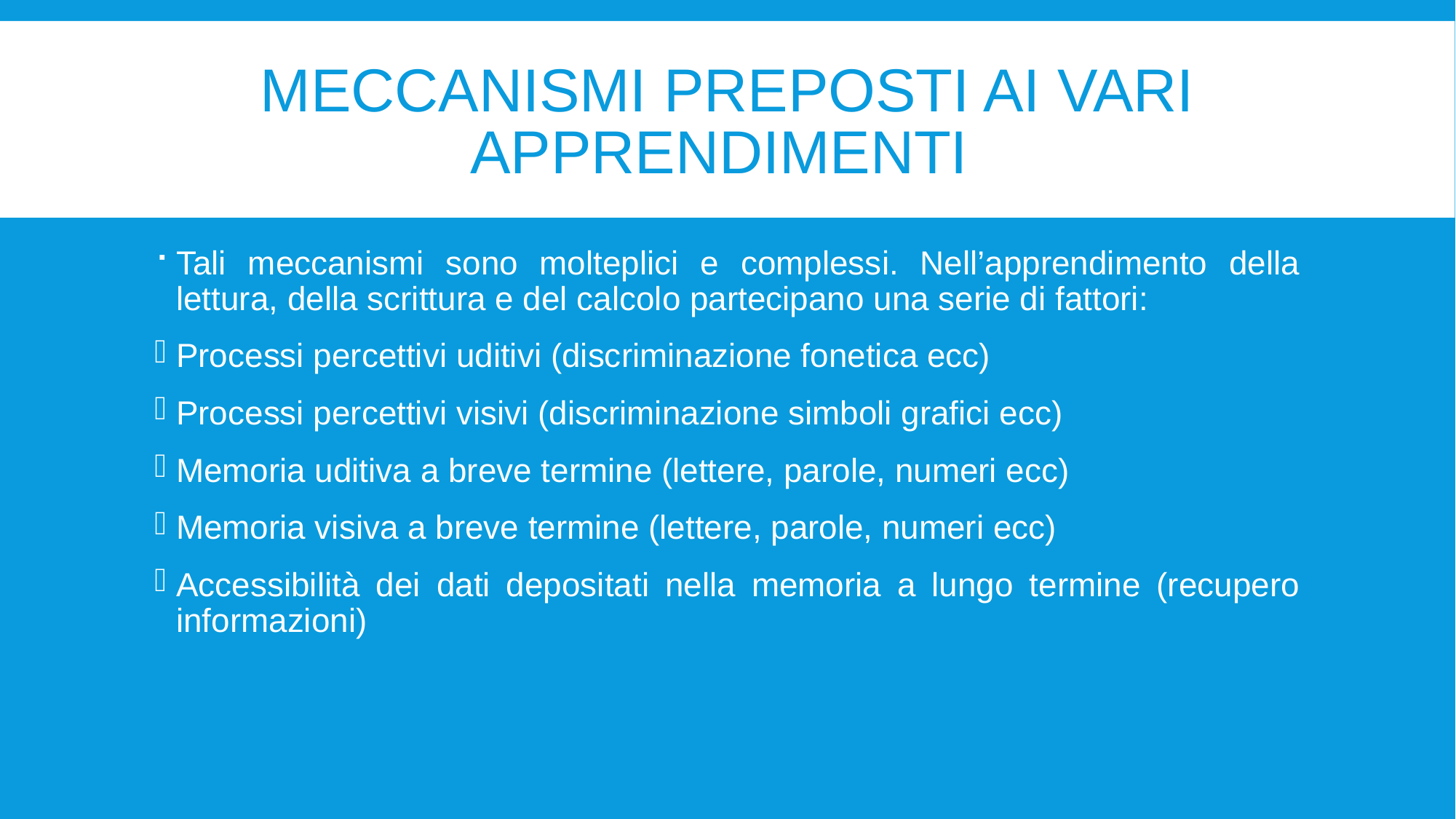

# Meccanismi preposti ai vari apprendimenti
Tali meccanismi sono molteplici e complessi. Nell’apprendimento della lettura, della scrittura e del calcolo partecipano una serie di fattori:
Processi percettivi uditivi (discriminazione fonetica ecc)
Processi percettivi visivi (discriminazione simboli grafici ecc)
Memoria uditiva a breve termine (lettere, parole, numeri ecc)
Memoria visiva a breve termine (lettere, parole, numeri ecc)
Accessibilità dei dati depositati nella memoria a lungo termine (recupero informazioni)